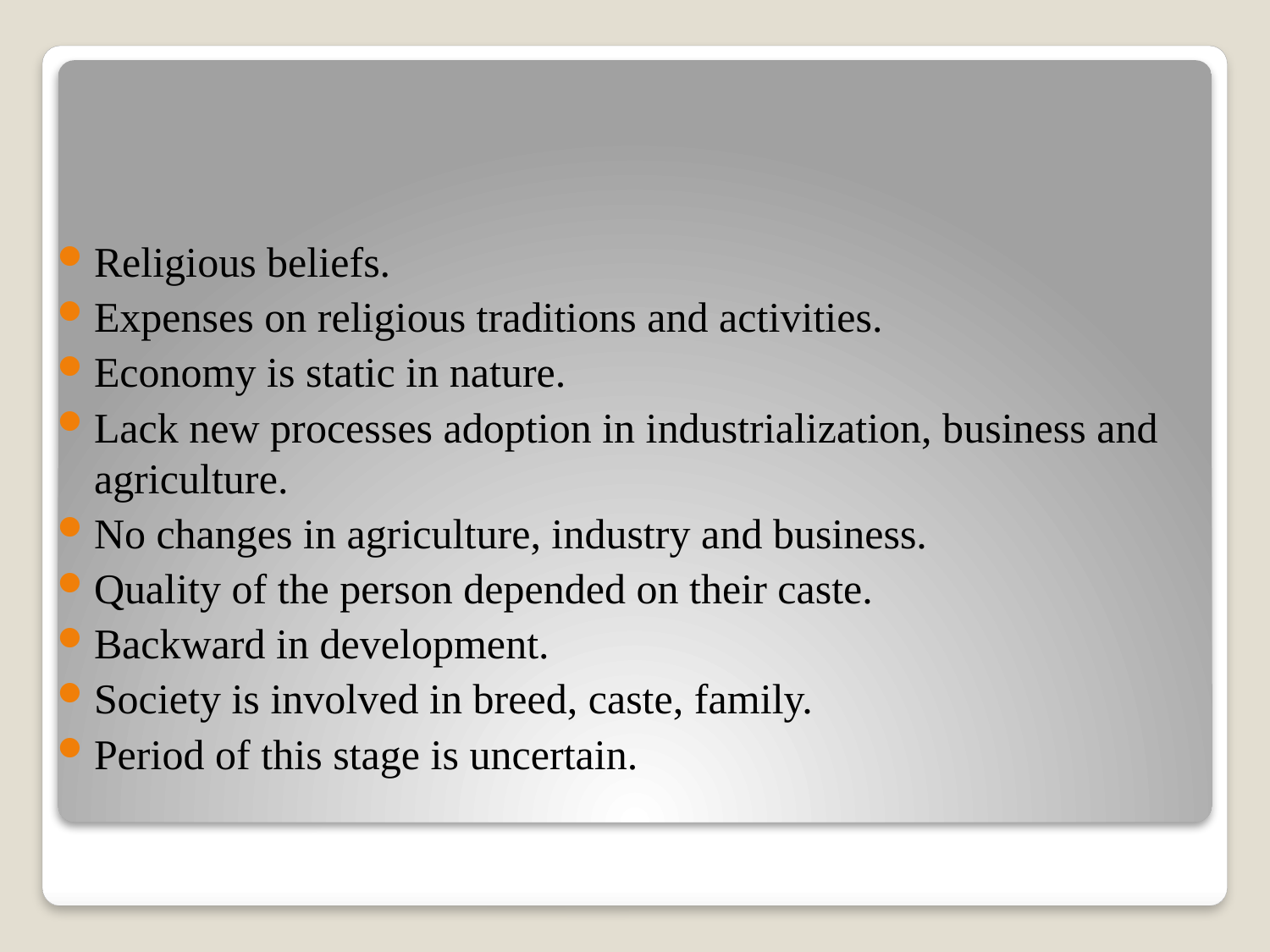

Religious beliefs.
Expenses on religious traditions and activities.
Economy is static in nature.
Lack new processes adoption in industrialization, business and agriculture.
No changes in agriculture, industry and business.
Quality of the person depended on their caste.
Backward in development.
Society is involved in breed, caste, family.
Period of this stage is uncertain.